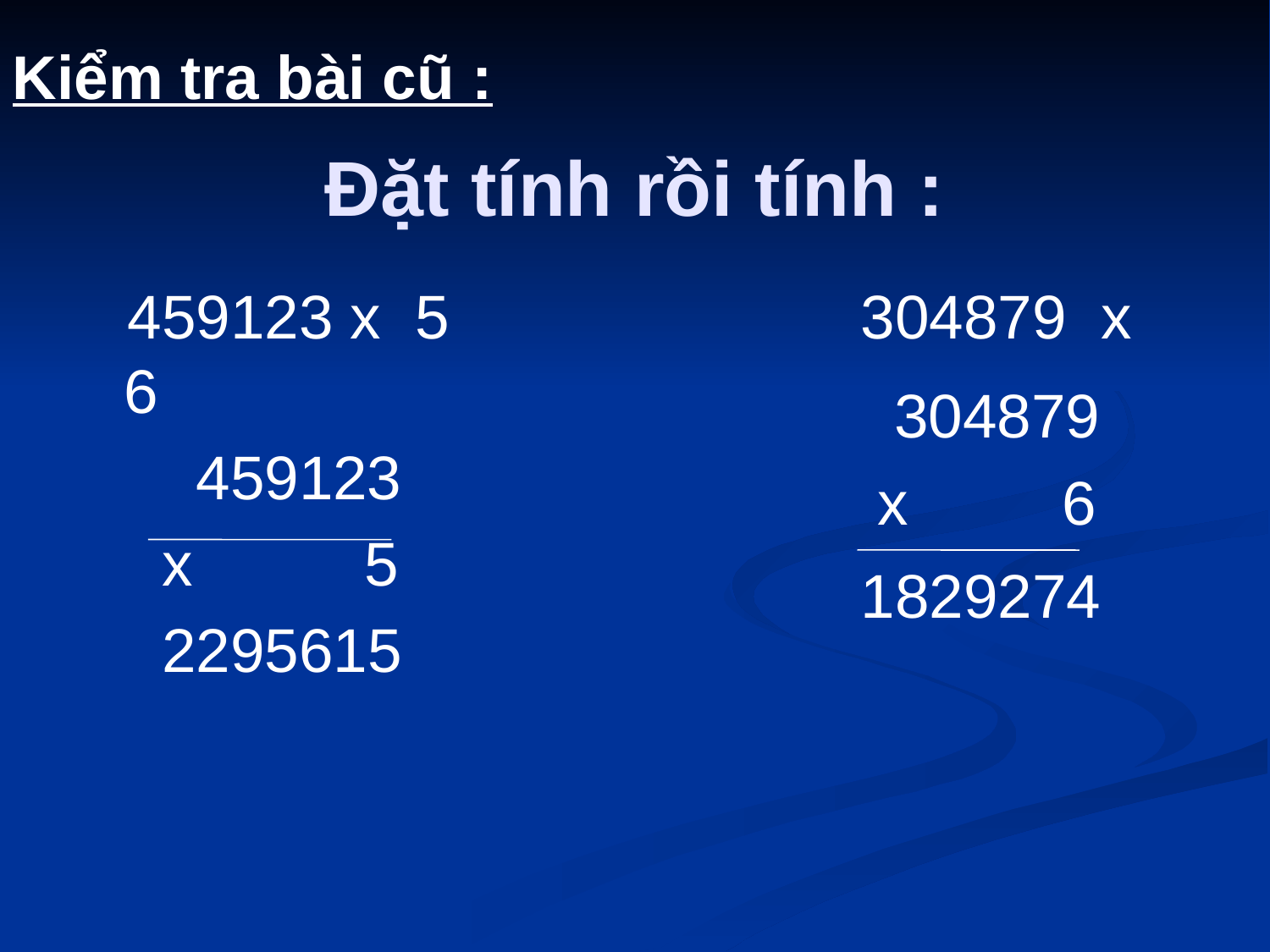

Kiểm tra bài cũ :
# Đặt tính rồi tính :
   459123 x  5                        304879  x 6
       459123
     x          5
     2295615

       304879
      x         6

1829274